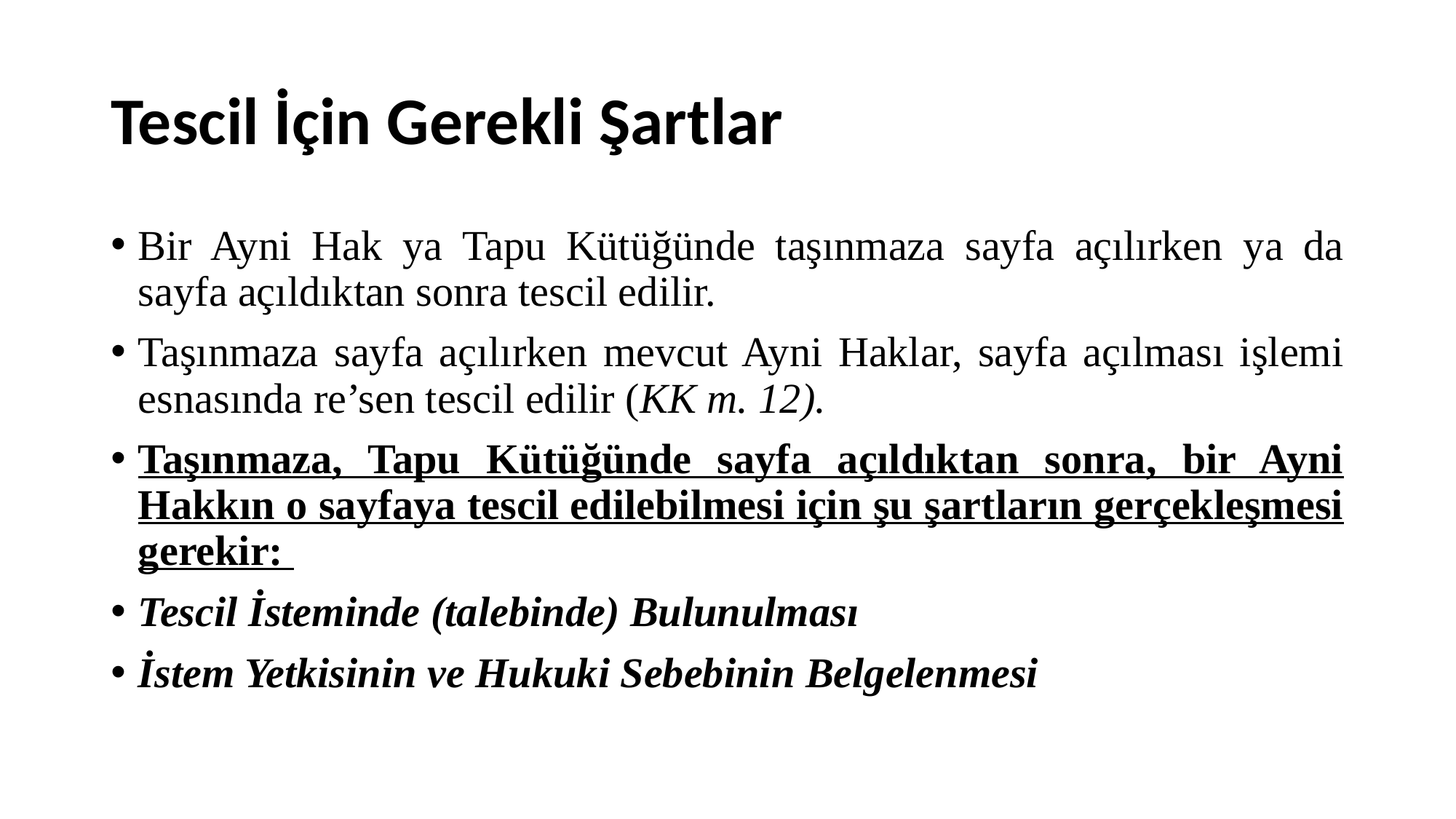

# Tescil İçin Gerekli Şartlar
Bir Ayni Hak ya Tapu Kütüğünde taşınmaza sayfa açılırken ya da sayfa açıldıktan sonra tescil edilir.
Taşınmaza sayfa açılırken mevcut Ayni Haklar, sayfa açılması işlemi esnasında re’sen tescil edilir (KK m. 12).
Taşınmaza, Tapu Kütüğünde sayfa açıldıktan sonra, bir Ayni Hakkın o sayfaya tescil edilebilmesi için şu şartların gerçekleşmesi gerekir:
Tescil İsteminde (talebinde) Bulunulması
İstem Yetkisinin ve Hukuki Sebebinin Belgelenmesi